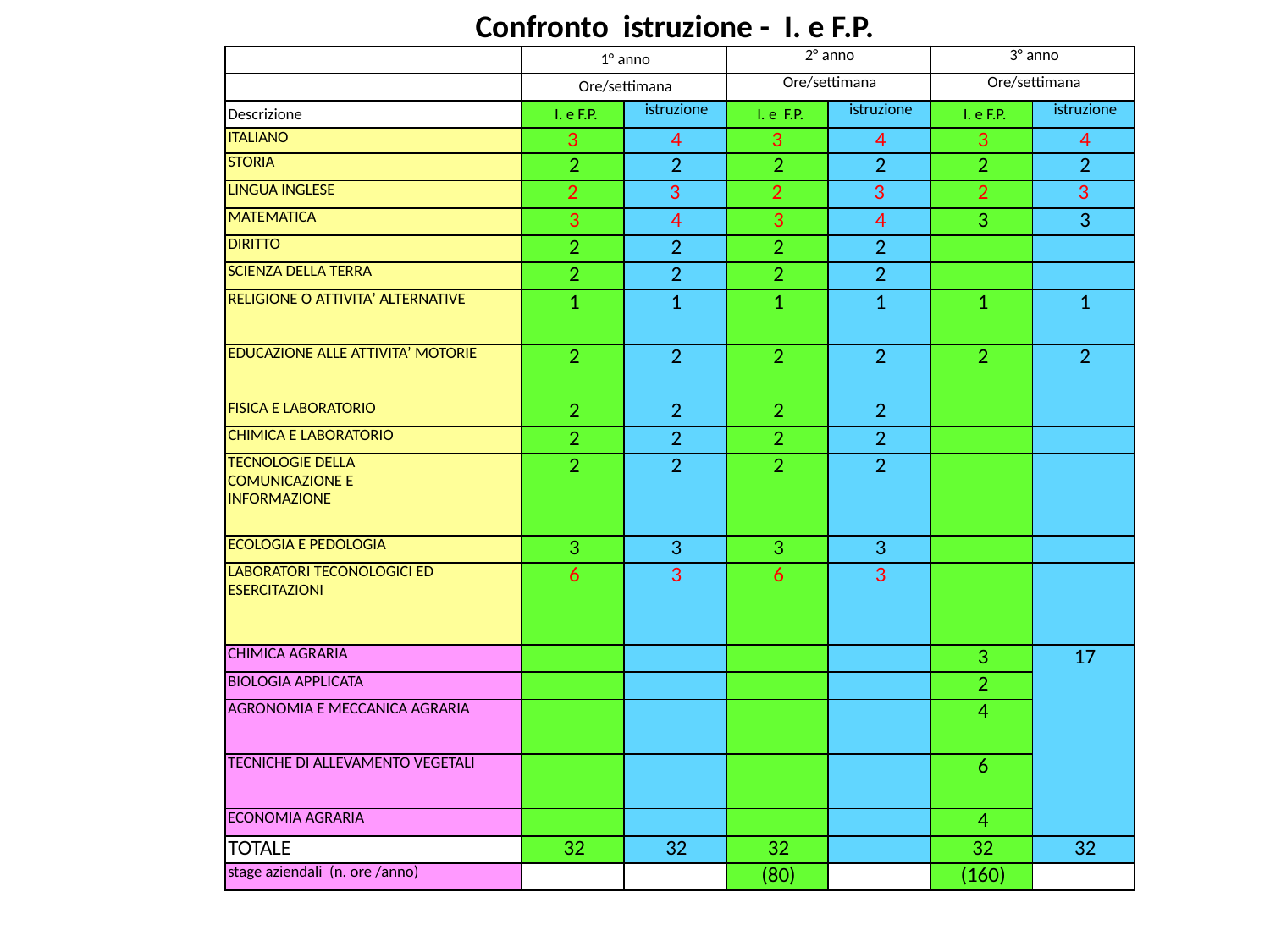

Confronto  istruzione -  I. e F.P.
|  | 1° anno |  | 2° anno |  | 3° anno |  |
| --- | --- | --- | --- | --- | --- | --- |
|  | Ore/settimana |  | Ore/settimana |  | Ore/settimana |  |
| Descrizione | I. e F.P. | istruzione | I. e F.P. | istruzione | I. e F.P. | istruzione |
| ITALIANO | 3 | 4 | 3 | 4 | 3 | 4 |
| STORIA | 2 | 2 | 2 | 2 | 2 | 2 |
| LINGUA INGLESE | 2 | 3 | 2 | 3 | 2 | 3 |
| MATEMATICA | 3 | 4 | 3 | 4 | 3 | 3 |
| DIRITTO | 2 | 2 | 2 | 2 |  |  |
| SCIENZA DELLA TERRA | 2 | 2 | 2 | 2 |  |  |
| RELIGIONE O ATTIVITA’ ALTERNATIVE | 1 | 1 | 1 | 1 | 1 | 1 |
| EDUCAZIONE ALLE ATTIVITA’ MOTORIE | 2 | 2 | 2 | 2 | 2 | 2 |
| FISICA E LABORATORIO | 2 | 2 | 2 | 2 |  |  |
| CHIMICA E LABORATORIO | 2 | 2 | 2 | 2 |  |  |
| TECNOLOGIE DELLA COMUNICAZIONE E INFORMAZIONE | 2 | 2 | 2 | 2 |  |  |
| ECOLOGIA E PEDOLOGIA | 3 | 3 | 3 | 3 |  |  |
| LABORATORI TECONOLOGICI ED ESERCITAZIONI | 6 | 3 | 6 | 3 |  |  |
| CHIMICA AGRARIA |  |  |  |  | 3 | 17 |
| BIOLOGIA APPLICATA |  |  |  |  | 2 |  |
| AGRONOMIA E MECCANICA AGRARIA |  |  |  |  | 4 |  |
| TECNICHE DI ALLEVAMENTO VEGETALI |  |  |  |  | 6 |  |
| ECONOMIA AGRARIA |  |  |  |  | 4 |  |
| TOTALE | 32 | 32 | 32 |  | 32 | 32 |
| stage aziendali (n. ore /anno) |  |  | (80) |  | (160) |  |